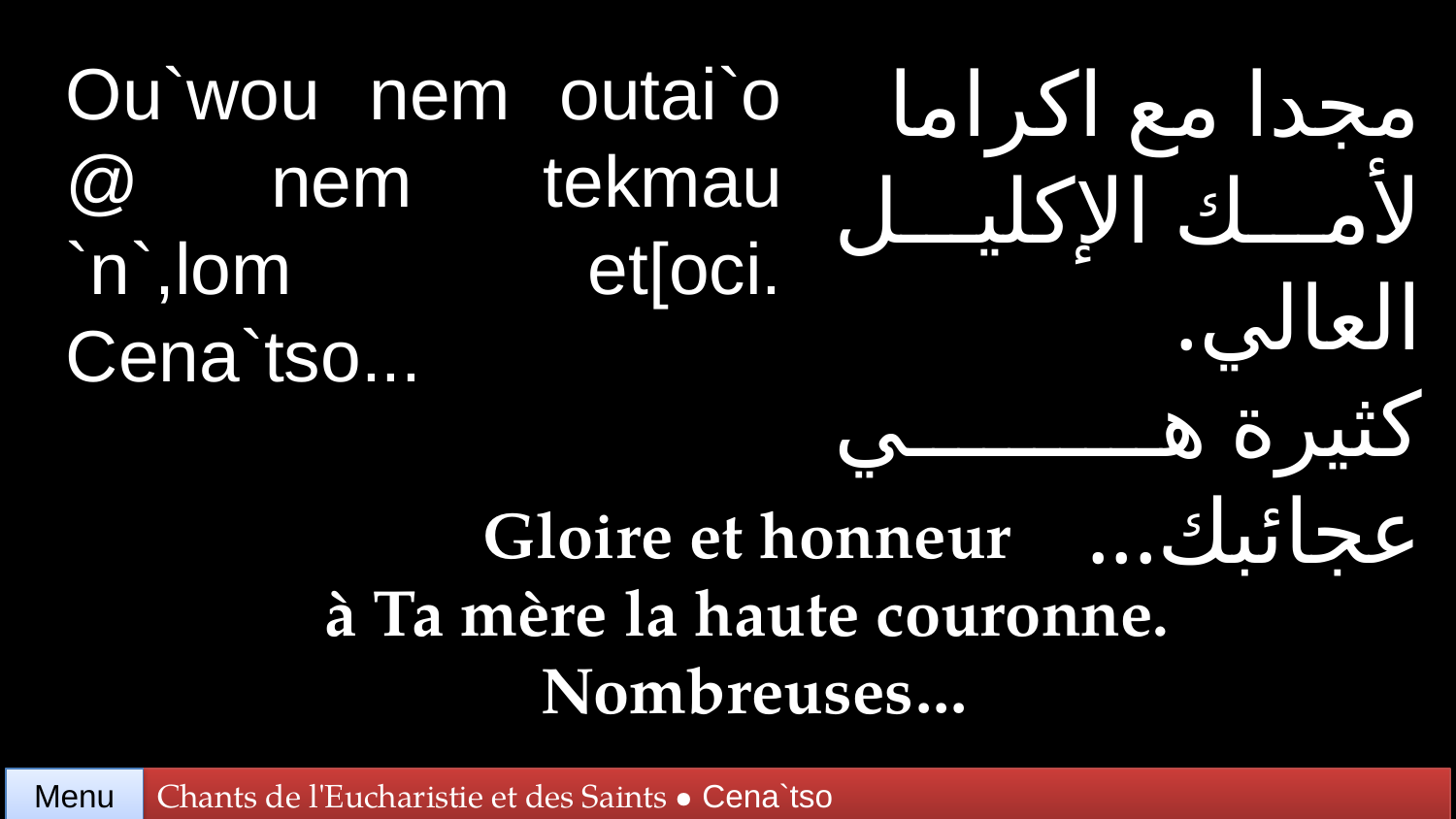

Ou`wou nem outai`o @ nem tekmau `n`,lom et[oci. Cena`tso...
مجدا مع اكراما
لأمك الإكليل العالي.
كثيرة هي عجائبك...
Gloire et honneur
à Ta mère la haute couronne.
Nombreuses…
Chants de l'Eucharistie et des Saints • Cena`tso
Menu